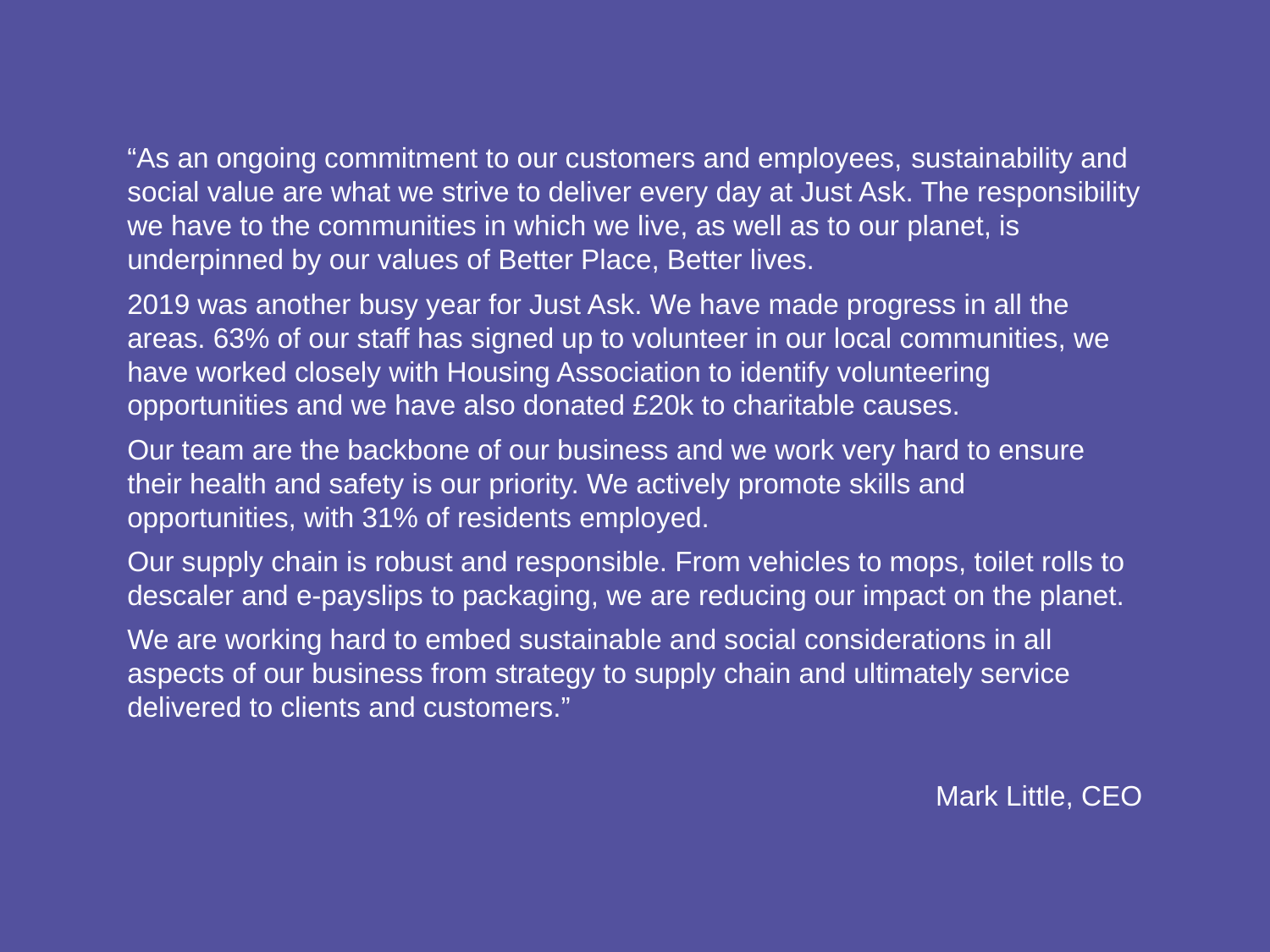

“As an ongoing commitment to our customers and employees, sustainability and social value are what we strive to deliver every day at Just Ask. The responsibility we have to the communities in which we live, as well as to our planet, is underpinned by our values of Better Place, Better lives.
2019 was another busy year for Just Ask. We have made progress in all the areas. 63% of our staff has signed up to volunteer in our local communities, we have worked closely with Housing Association to identify volunteering opportunities and we have also donated £20k to charitable causes.
Our team are the backbone of our business and we work very hard to ensure their health and safety is our priority. We actively promote skills and opportunities, with 31% of residents employed.
Our supply chain is robust and responsible. From vehicles to mops, toilet rolls to descaler and e-payslips to packaging, we are reducing our impact on the planet.
We are working hard to embed sustainable and social considerations in all aspects of our business from strategy to supply chain and ultimately service delivered to clients and customers.”

Mark Little, CEO